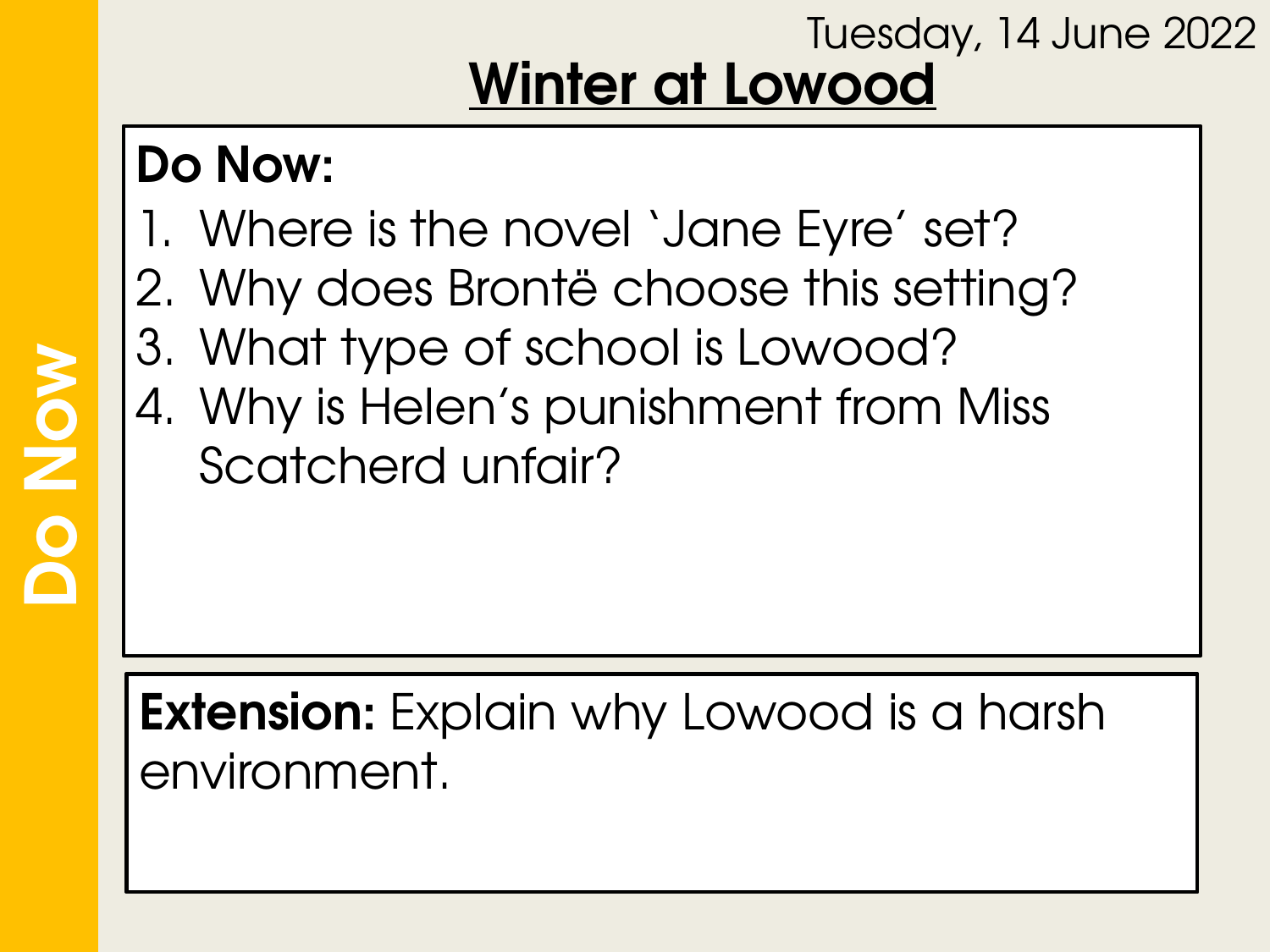

Tuesday, 14 June 2022
Winter at Lowood
Do Now:
The novel ‘Jane Eyre’ set in Yorkshire.
Brontë choose this setting because it is wild and bleak
Lowood is a Christian school for orphans.
Helen’s punishment from Miss Scatcherd unfair because she was unable to wash her hands as the water was frozen.

Do Now:
Where is the novel ‘Jane Eyre’ set?
Why does Brontë choose this setting?
What type of school is Lowood?
Why is Helen’s punishment from Miss Scatcherd unfair?

Do Now
Extension: Lowood is a harsh environment because the girls are not treated well. They are given very little food, live in very cold conditions and are regularly punished.

Extension: Explain why Lowood is a harsh environment.